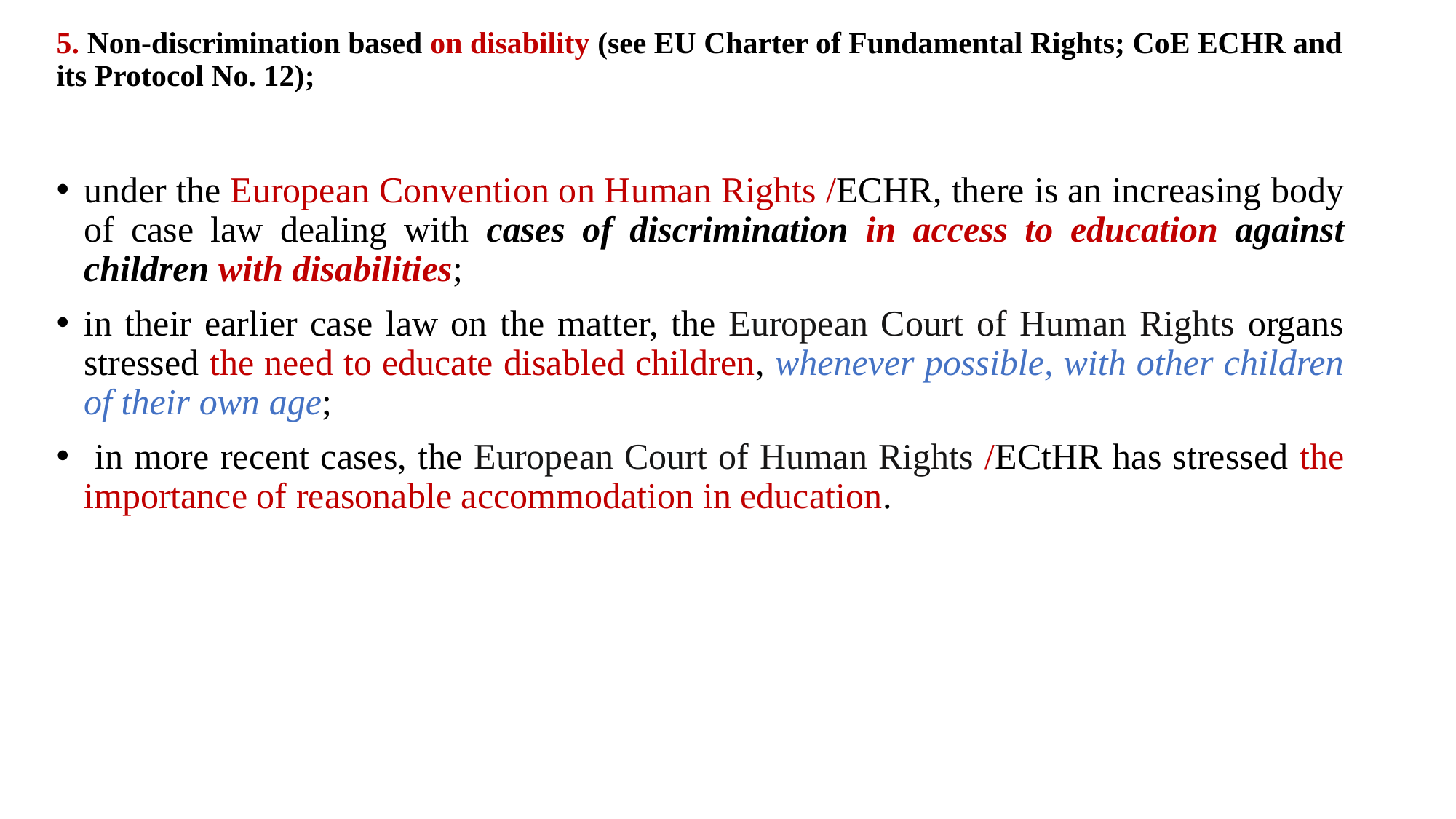

# 5. Non-discrimination based on disability (see EU Charter of Fundamental Rights; CoE ECHR and its Protocol No. 12);
under the European Convention on Human Rights /ECHR, there is an increasing body of case law dealing with cases of discrimination in access to education against children with disabilities;
in their earlier case law on the matter, the European Court of Human Rights organs stressed the need to educate disabled children, whenever possible, with other children of their own age;
 in more recent cases, the European Court of Human Rights /ECtHR has stressed the importance of reasonable accommodation in education.